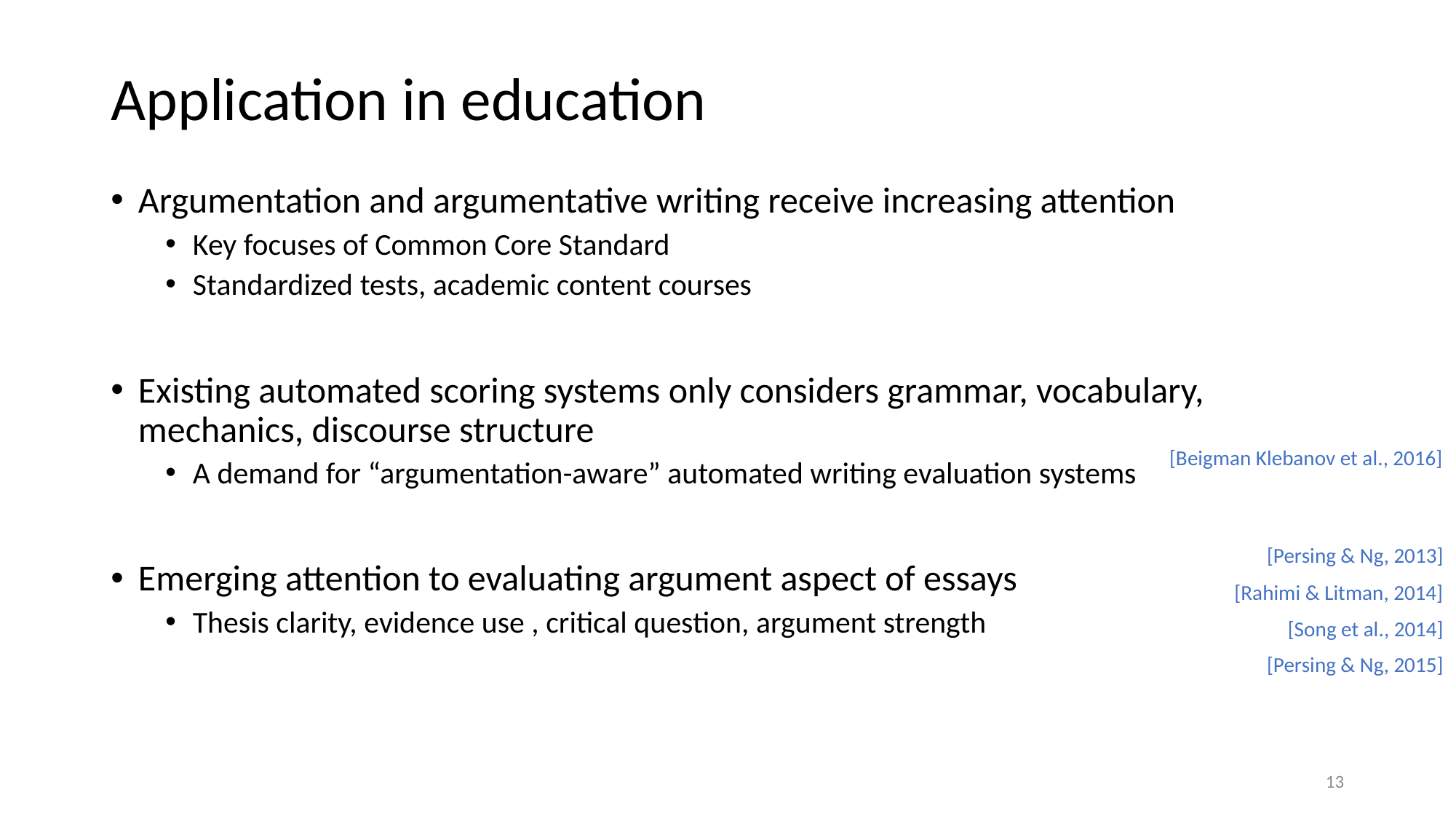

# Application in education
Argumentation and argumentative writing receive increasing attention
Key focuses of Common Core Standard
Standardized tests, academic content courses

Existing automated scoring systems only considers grammar, vocabulary, mechanics, discourse structure
A demand for “argumentation-aware” automated writing evaluation systems

Emerging attention to evaluating argument aspect of essays
Thesis clarity, evidence use , critical question, argument strength

[Beigman Klebanov et al., 2016]
[Persing & Ng, 2013]
[Rahimi & Litman, 2014]
[Song et al., 2014]
[Persing & Ng, 2015]
13